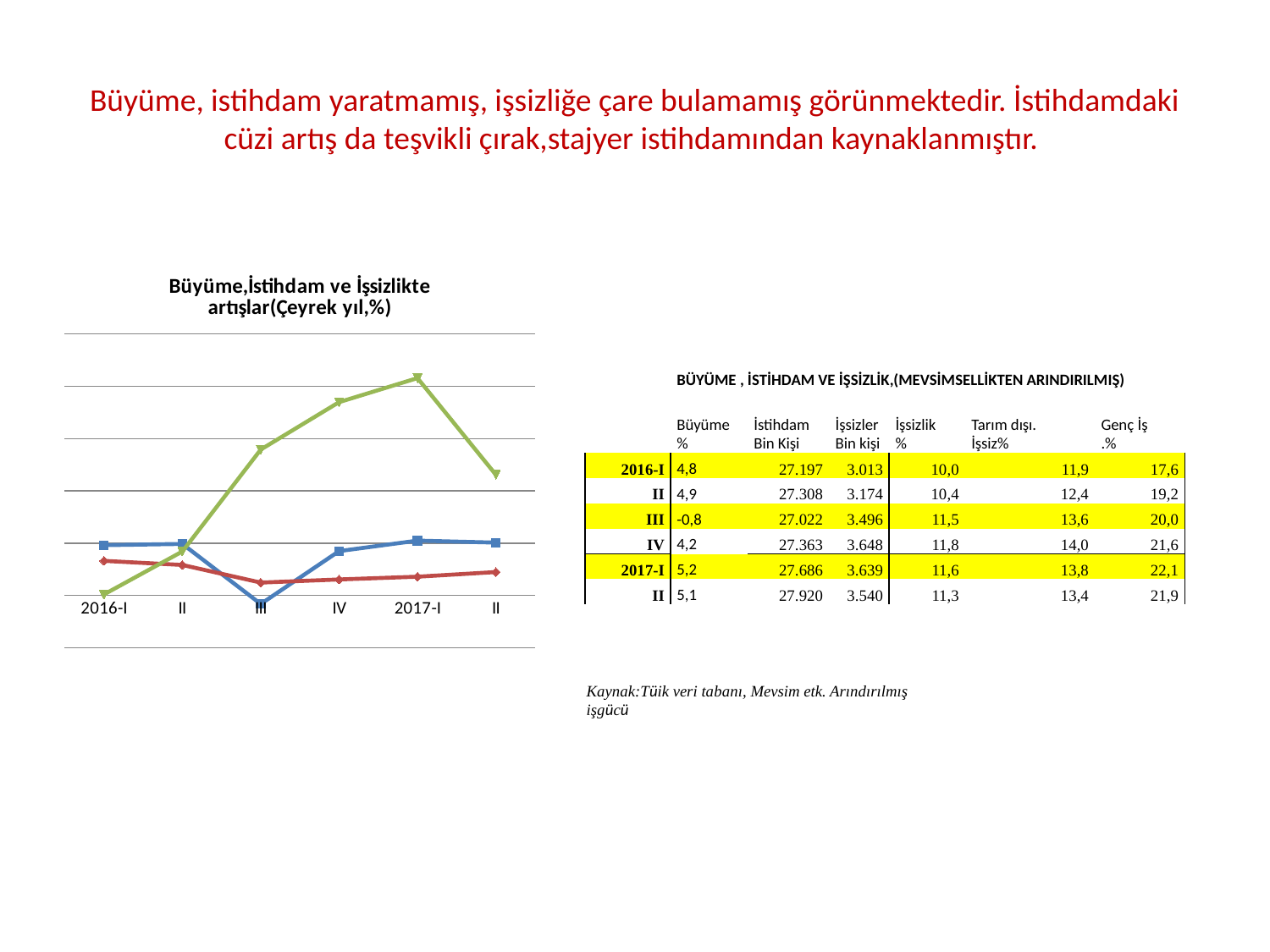

# Büyüme, istihdam yaratmamış, işsizliğe çare bulamamış görünmektedir. İstihdamdaki cüzi artış da teşvikli çırak,stajyer istihdamından kaynaklanmıştır.

### Chart: Büyüme,İstihdam ve İşsizlikte artışlar(Çeyrek yıl,%)

| Category | Büyüme | İstihdam | İşsizlik |
|---|---|---|---|
| 2016-I | 4.808836801914791 | 3.308516295677279 | 0.09966777408638453 |
| II | 4.92967391030854 | 2.920890965966905 | 4.202232435981618 |
| III | -0.8120190446683898 | 1.232532873787136 | 13.9504563233377 |
| IV | 4.2392838762529825 | 1.532467532467536 | 18.480025982461818 |
| 2017-I | 5.244740981276379 | 1.7979924256351858 | 20.77663458347162 |
| II | 5.054665779439333 | 2.2411015087153916 | 11.531190926275997 |
|  | BÜYÜME , İSTİHDAM VE İŞSİZLİK,(MEVSİMSELLİKTEN ARINDIRILMIŞ) |  |  |  |  |  |
| --- | --- | --- | --- | --- | --- | --- |
|  | Büyüme % | İstihdam Bin Kişi | İşsizler Bin kişi | İşsizlik % | Tarım dışı. İşsiz% | Genç İş .% |
| 2016-I | 4,8 | 27.197 | 3.013 | 10,0 | 11,9 | 17,6 |
| II | 4,9 | 27.308 | 3.174 | 10,4 | 12,4 | 19,2 |
| III | -0,8 | 27.022 | 3.496 | 11,5 | 13,6 | 20,0 |
| IV | 4,2 | 27.363 | 3.648 | 11,8 | 14,0 | 21,6 |
| 2017-I | 5,2 | 27.686 | 3.639 | 11,6 | 13,8 | 22,1 |
| II | 5,1 | 27.920 | 3.540 | 11,3 | 13,4 | 21,9 |
Kaynak:Tüik veri tabanı, Mevsim etk. Arındırılmış işgücü